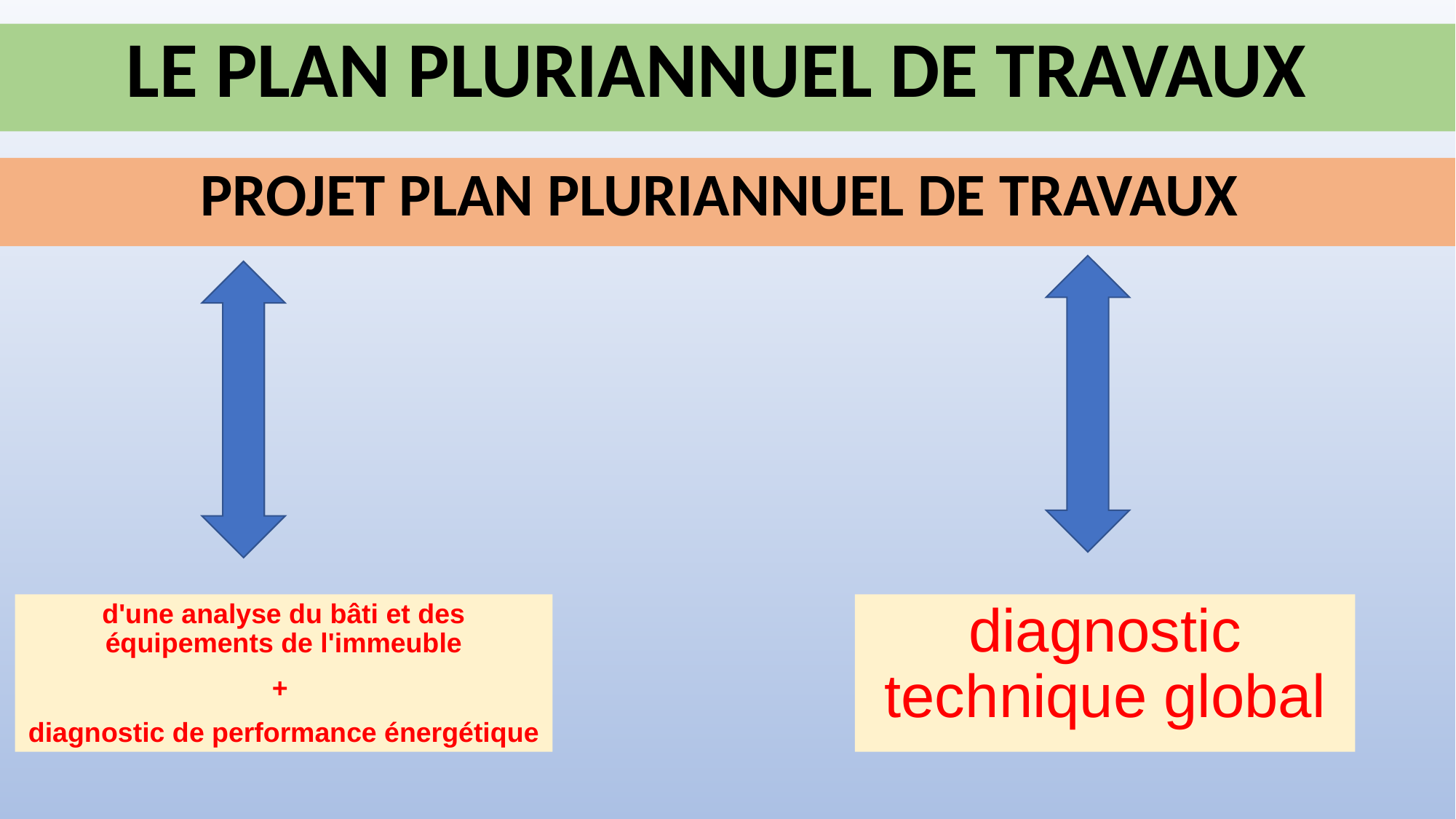

LE PLAN PLURIANNUEL DE TRAVAUX
PROJET PLAN PLURIANNUEL DE TRAVAUX

d'une analyse du bâti et des équipements de l'immeuble
+
diagnostic de performance énergétique
diagnostic technique global